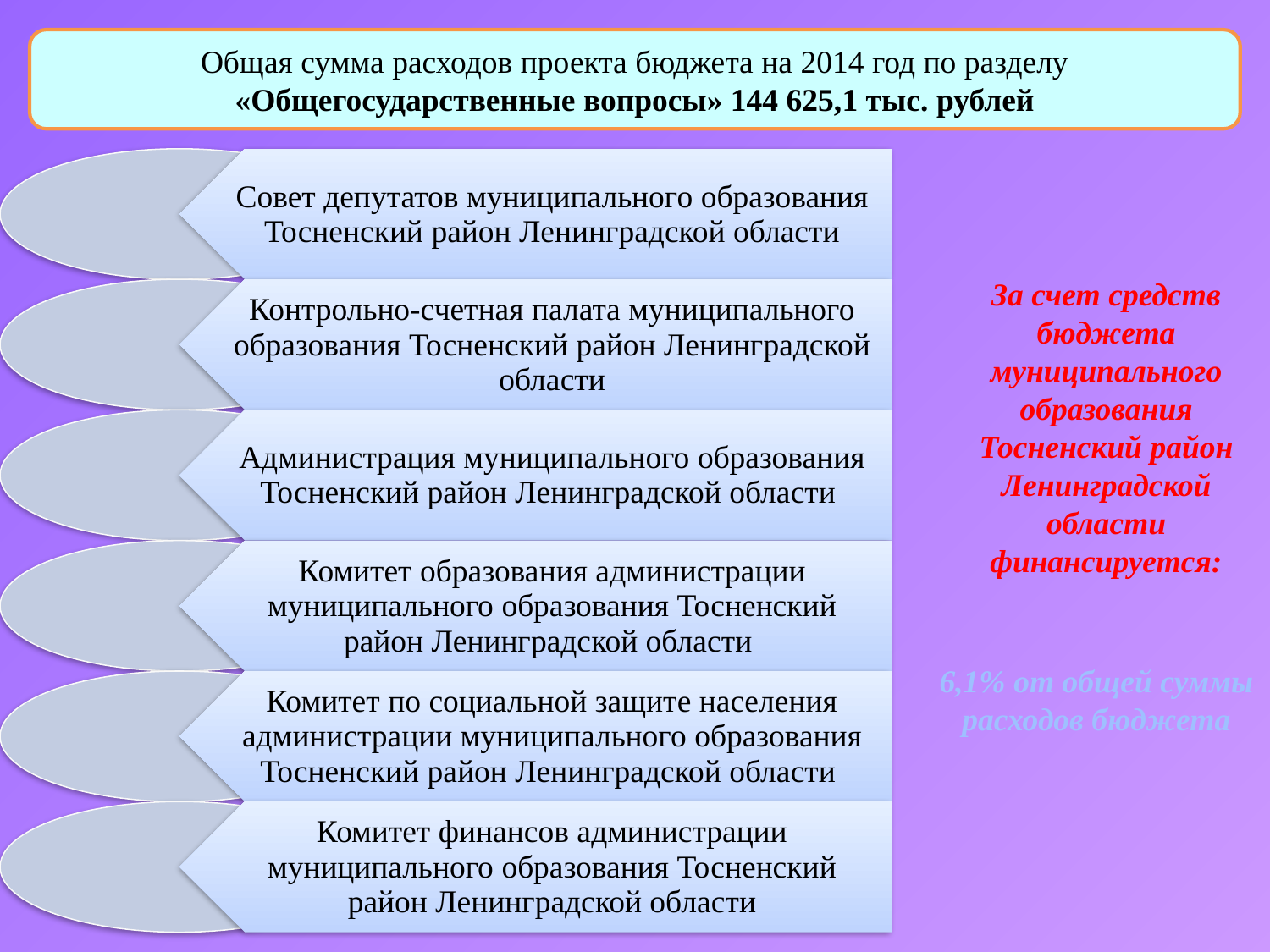

Общая сумма расходов проекта бюджета на 2014 год по разделу «Общегосударственные вопросы» 144 625,1 тыс. рублей
Комитет образования администрации муниципального образования Тосненский район Ленинградской области
Комитет по социальной защите населения администрации муниципального образования Тосненский район Ленинградской области
Комитет финансов администрации муниципального образования Тосненский район Ленинградской области
Администрация муниципального образования Тосненский район Ленинградской области
Контрольно-счетная палата муниципального образования Тосненский район Ленинградской области
Совет депутатов муниципального образования Тосненский район Ленинградской области
За счет средств бюджета муниципального образования Тосненский район Ленинградской области финансируется:
6,1% от общей суммы расходов бюджета